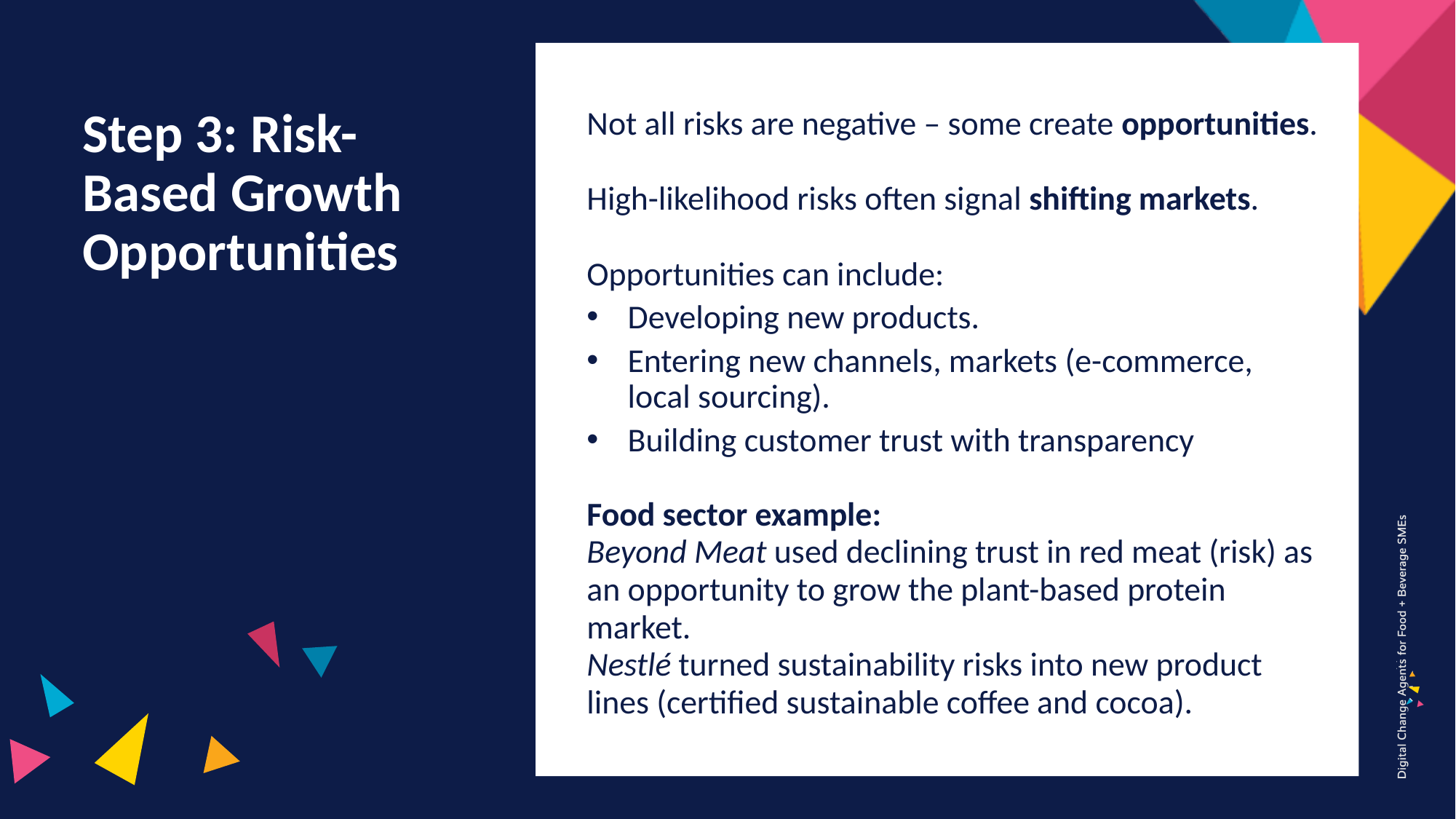

Not all risks are negative – some create opportunities.

High-likelihood risks often signal shifting markets.

Opportunities can include:
Developing new products.
Entering new channels, markets (e-commerce, local sourcing).
Building customer trust with transparency sustainability.
Food sector example:
Beyond Meat used declining trust in red meat (risk) as an opportunity to grow the plant-based protein market.
Nestlé turned sustainability risks into new product lines (certified sustainable coffee and cocoa).

Step 3: Risk-Based Growth Opportunities